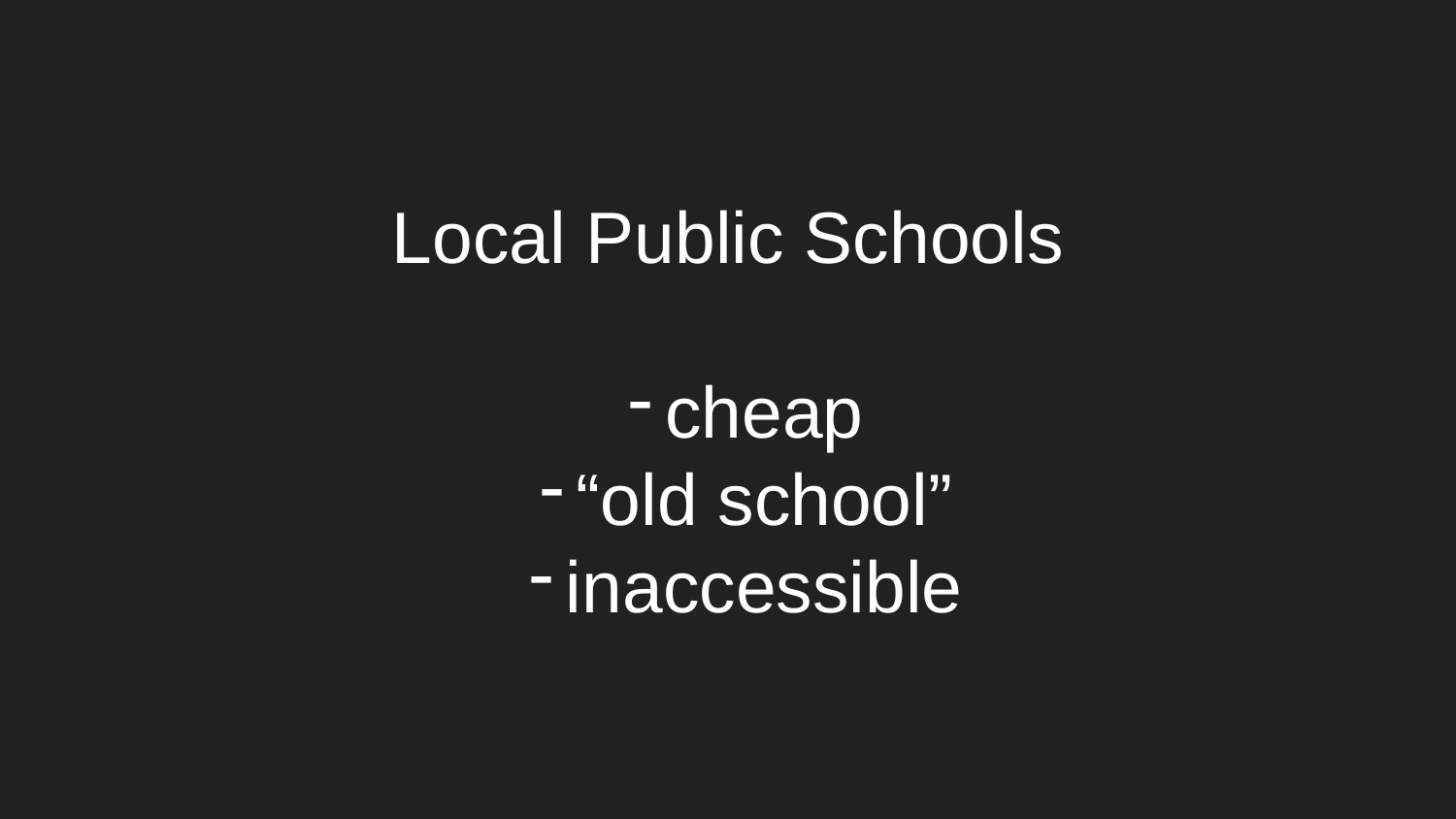

# Local Public Schools

cheap
“old school”
inaccessible